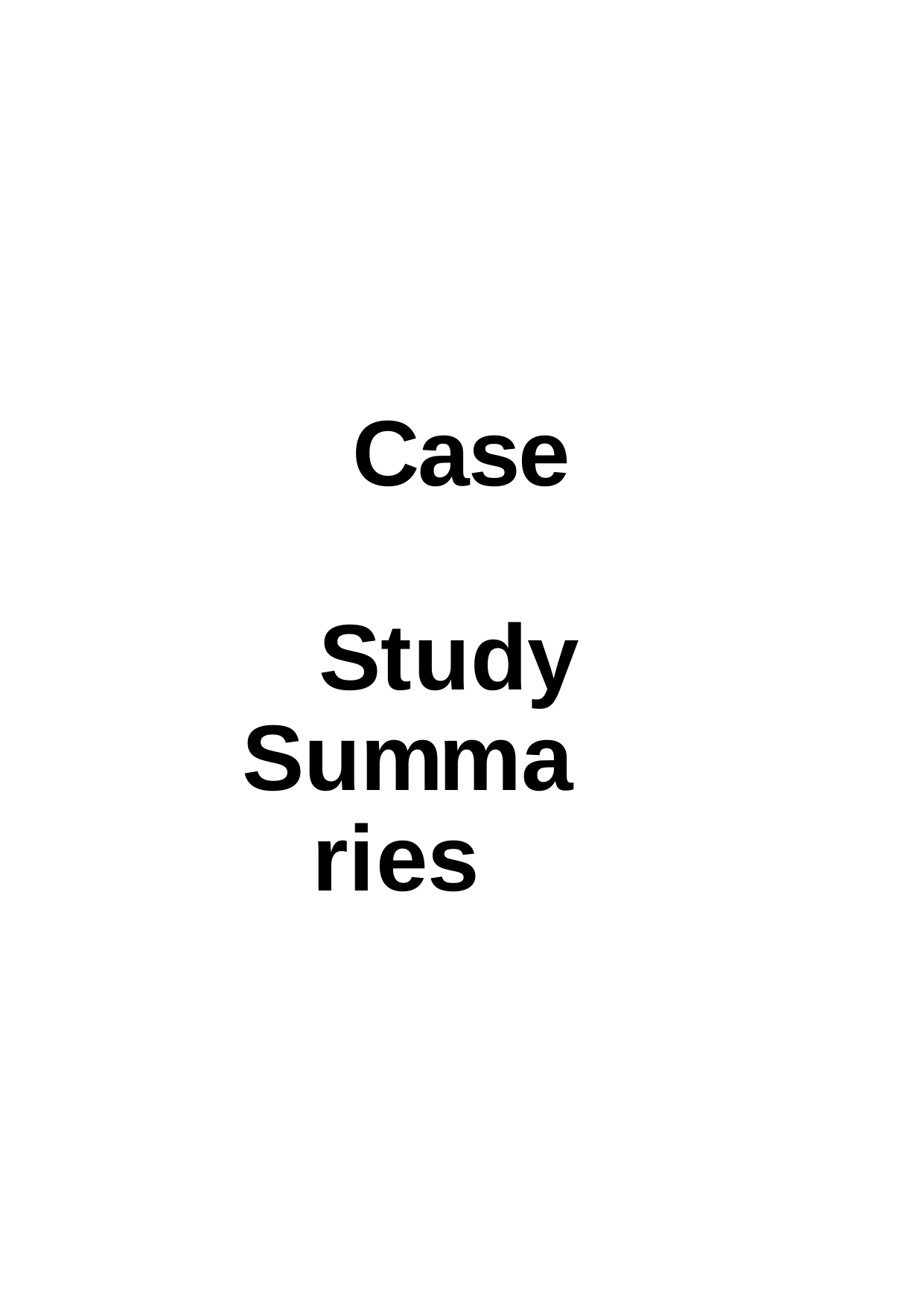

# Case  Study
Summaries
Page 3 of 38